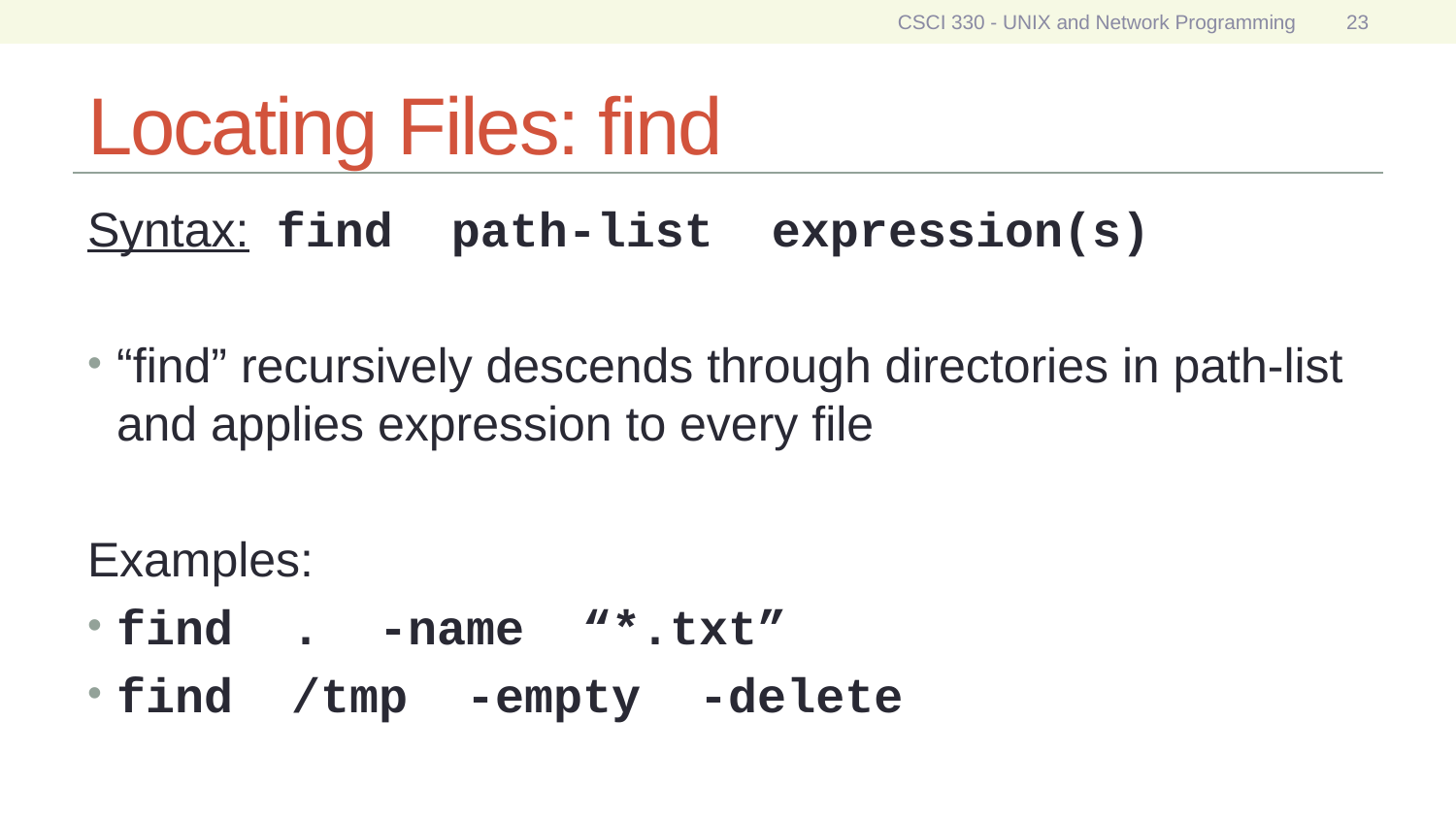

CSCI 330 - UNIX and Network Programming
23
# Locating Files: find
Syntax:  find  path-list  expression(s)

“find” recursively descends through directories in path-list and applies expression to every file

Examples:
find  .  -name  “*.txt”
find  /tmp  -empty  -delete